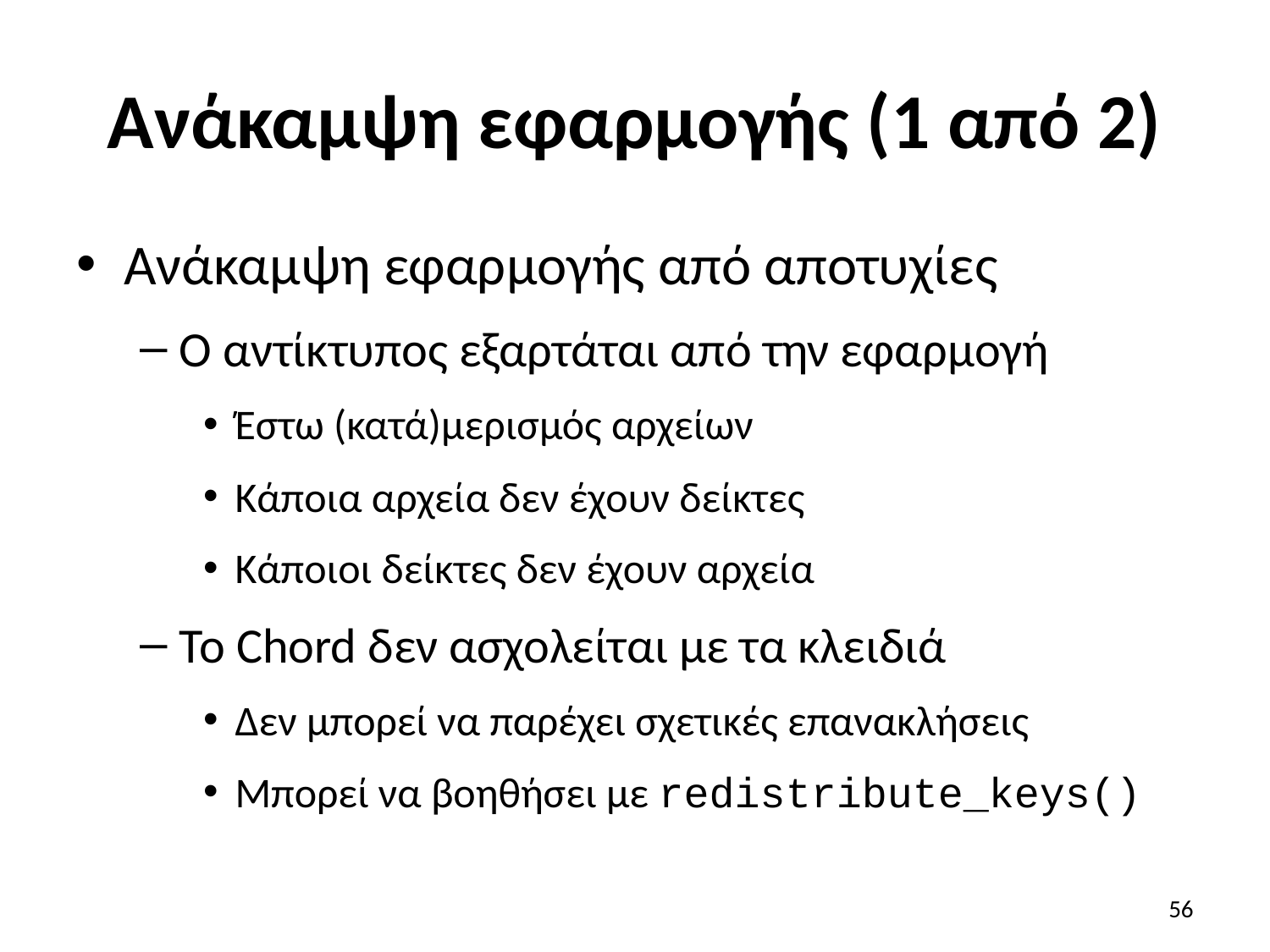

# Ανάκαμψη εφαρμογής (1 από 2)
Ανάκαμψη εφαρμογής από αποτυχίες
Ο αντίκτυπος εξαρτάται από την εφαρμογή
Έστω (κατά)μερισμός αρχείων
Κάποια αρχεία δεν έχουν δείκτες
Κάποιοι δείκτες δεν έχουν αρχεία
Το Chord δεν ασχολείται με τα κλειδιά
Δεν μπορεί να παρέχει σχετικές επανακλήσεις
Μπορεί να βοηθήσει με redistribute_keys()
56